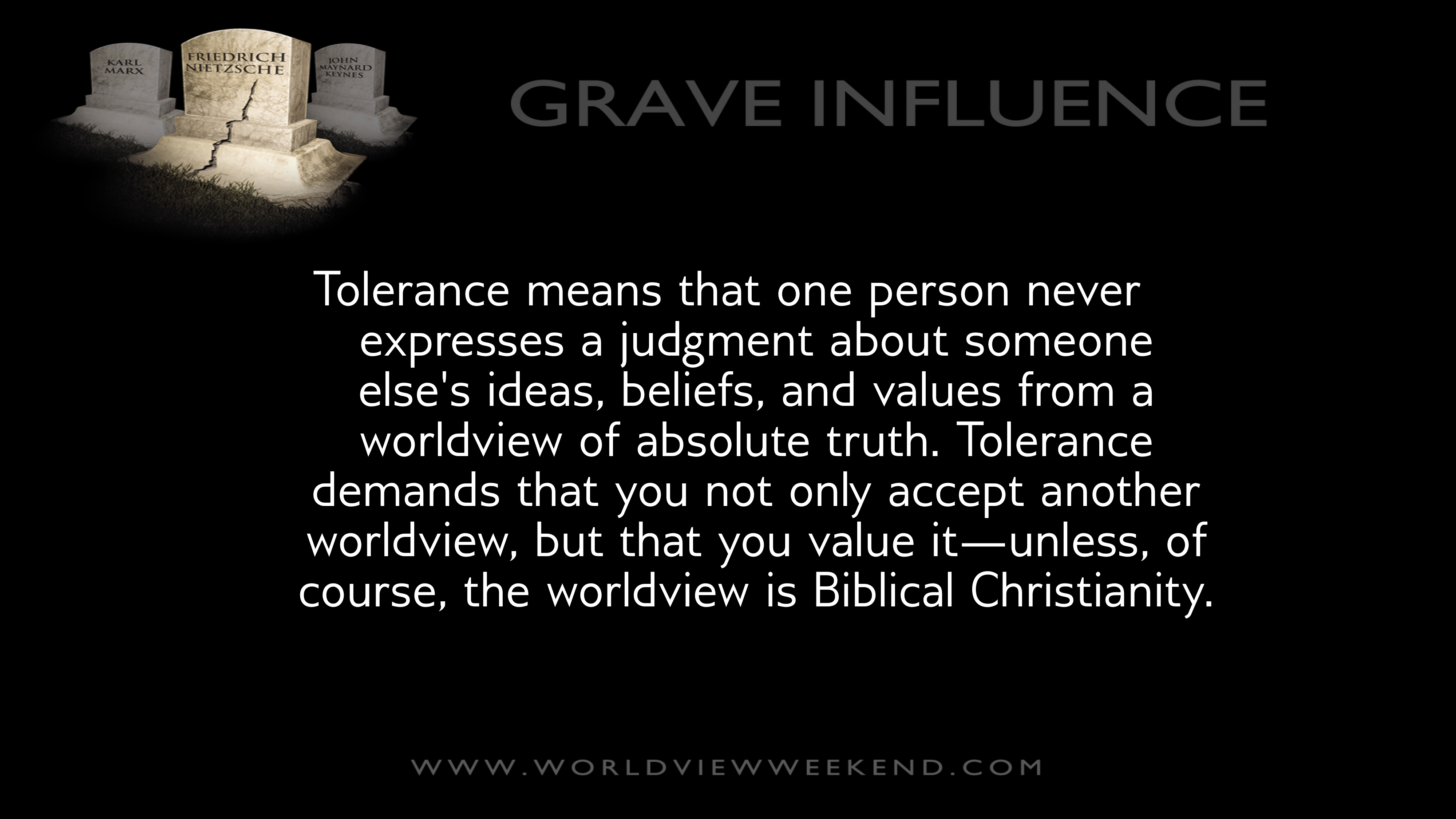

Tolerance means that one person never expresses a judgment about someone else's ideas, beliefs, and values from a worldview of absolute truth. Tolerance demands that you not only accept another worldview, but that you value it—unless, of course, the worldview is Biblical Christianity.